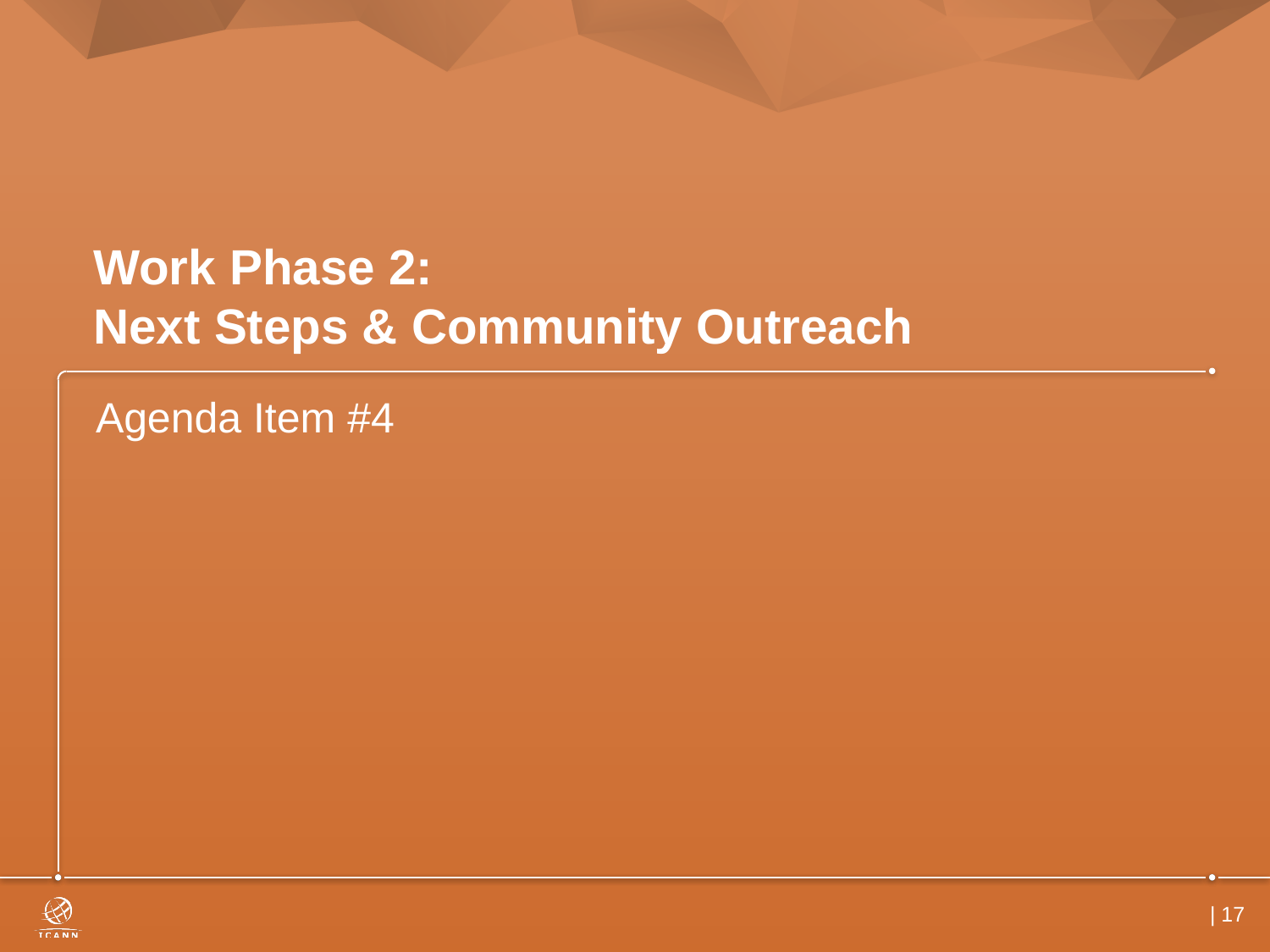

# Work Phase 2: Next Steps & Community Outreach
Agenda Item #4